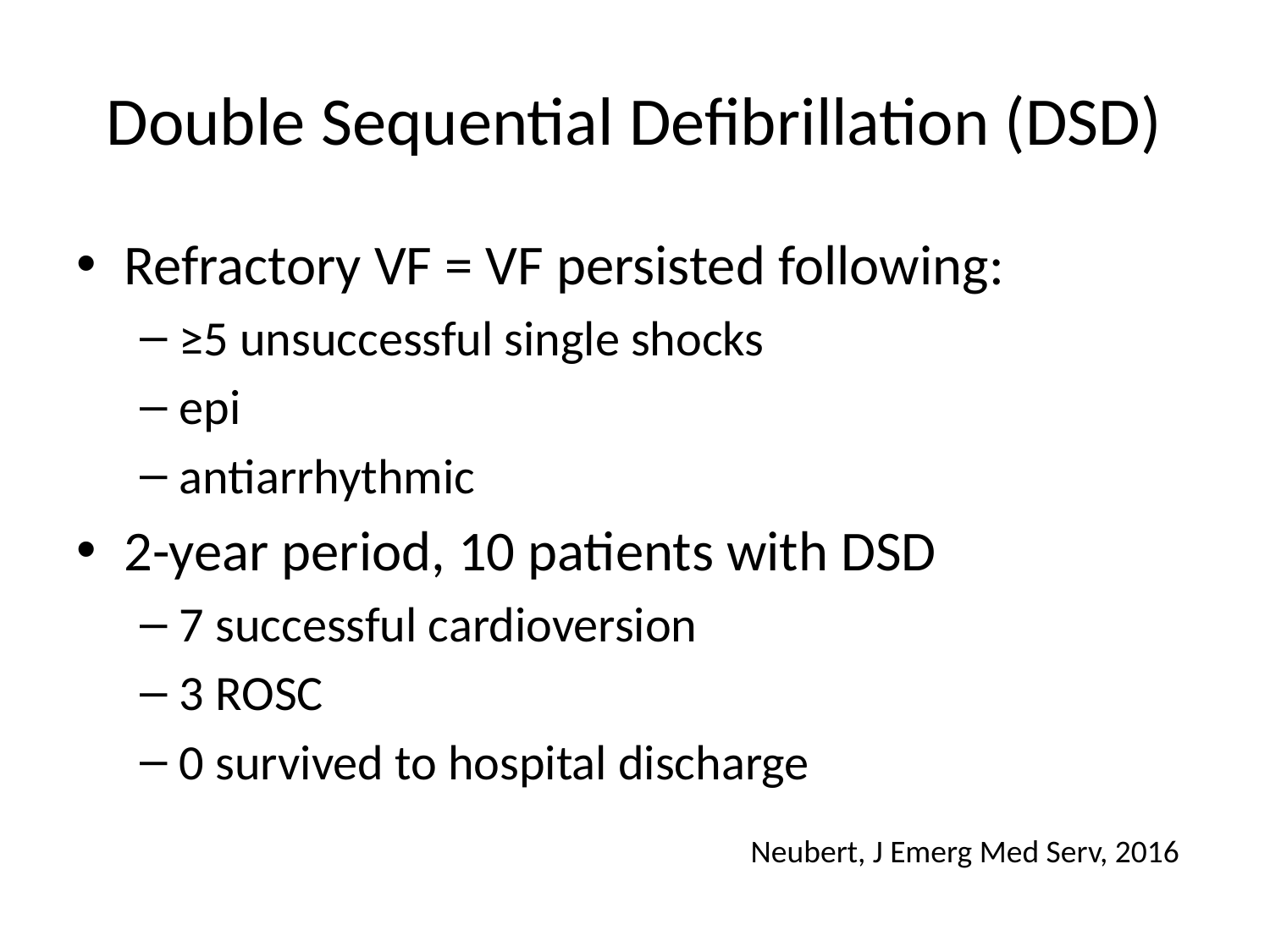

# Double Sequential Defibrillation (DSD)
Refractory VF = VF persisted following:
≥5 unsuccessful single shocks
epi
antiarrhythmic
2-year period, 10 patients with DSD
7 successful cardioversion
3 ROSC
0 survived to hospital discharge

Neubert, J Emerg Med Serv, 2016